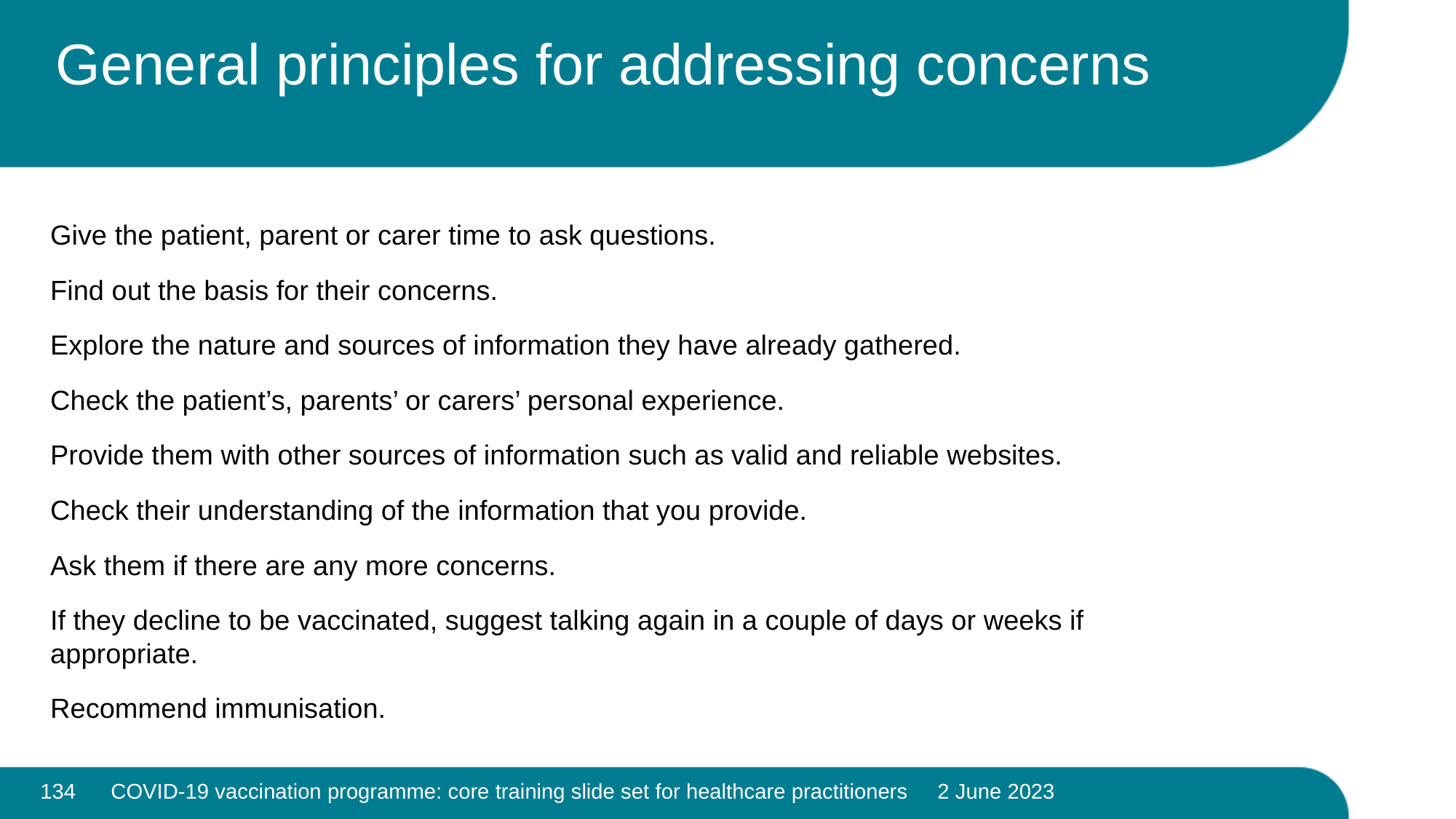

# General principles for addressing concerns
Give the patient, parent or carer time to ask questions.
Find out the basis for their concerns.
Explore the nature and sources of information they have already gathered.
Check the patient’s, parents’ or carers’ personal experience.
Provide them with other sources of information such as valid and reliable websites.
Check their understanding of the information that you provide.
Ask them if there are any more concerns.
If they decline to be vaccinated, suggest talking again in a couple of days or weeks if appropriate.
Recommend immunisation.
134
COVID-19 vaccination programme: core training slide set for healthcare practitioners     2 June 2023